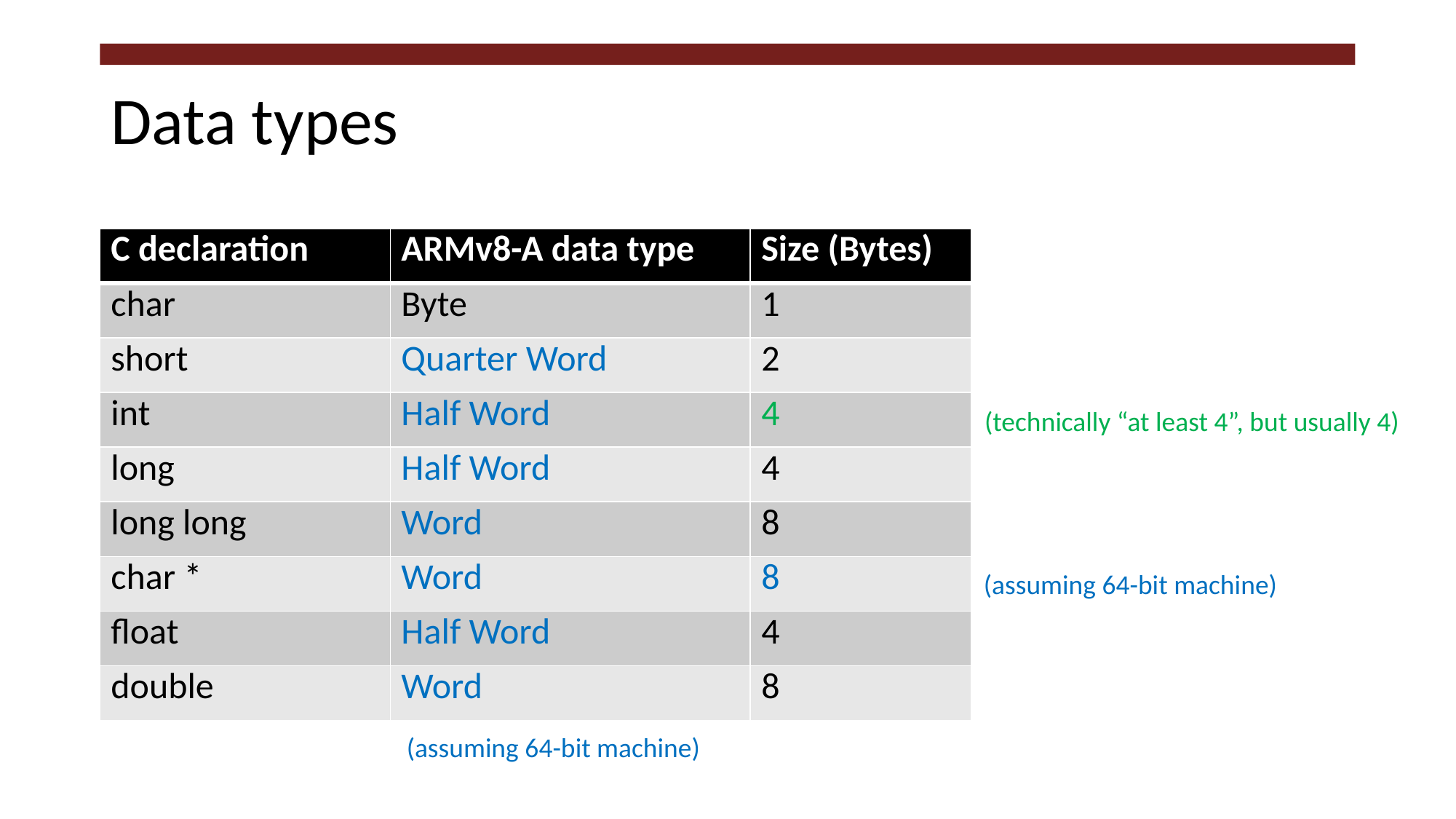

# Data types
| C declaration | ARMv8-A data type | Size (Bytes) |
| --- | --- | --- |
| char | Byte | 1 |
| short | Quarter Word | 2 |
| int | Half Word | 4 |
| long | Half Word | 4 |
| long long | Word | 8 |
| char \* | Word | 8 |
| float | Half Word | 4 |
| double | Word | 8 |
(technically “at least 4”, but usually 4)
(assuming 64-bit machine)
(assuming 64-bit machine)